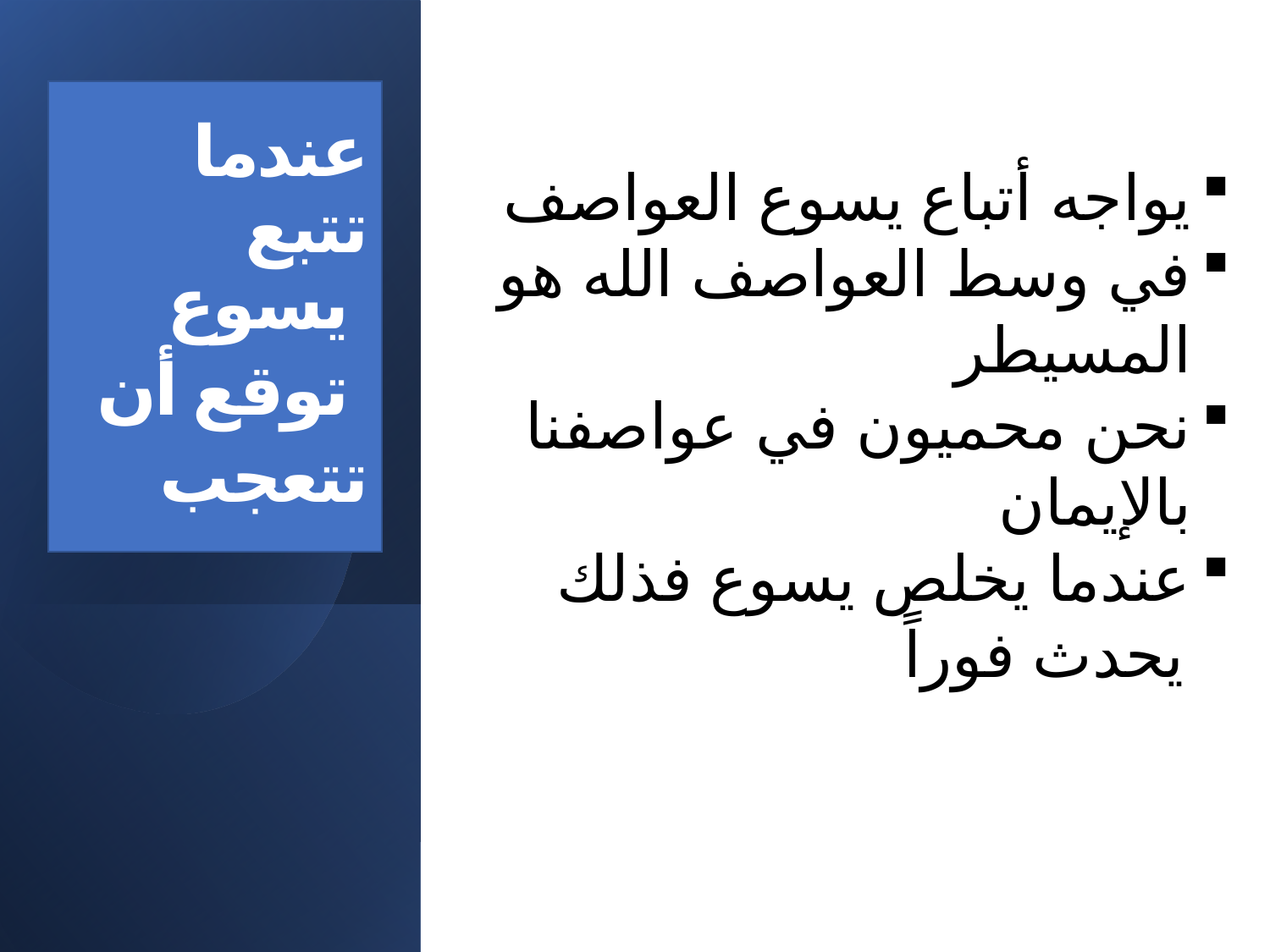

عندما تتبع يسوع
توقع أن
تتعجب

يواجه أتباع يسوع العواصف
في وسط العواصف الله هو المسيطر
نحن محميون في عواصفنا بالإيمان
عندما يخلص يسوع فذلك يحدث فوراً